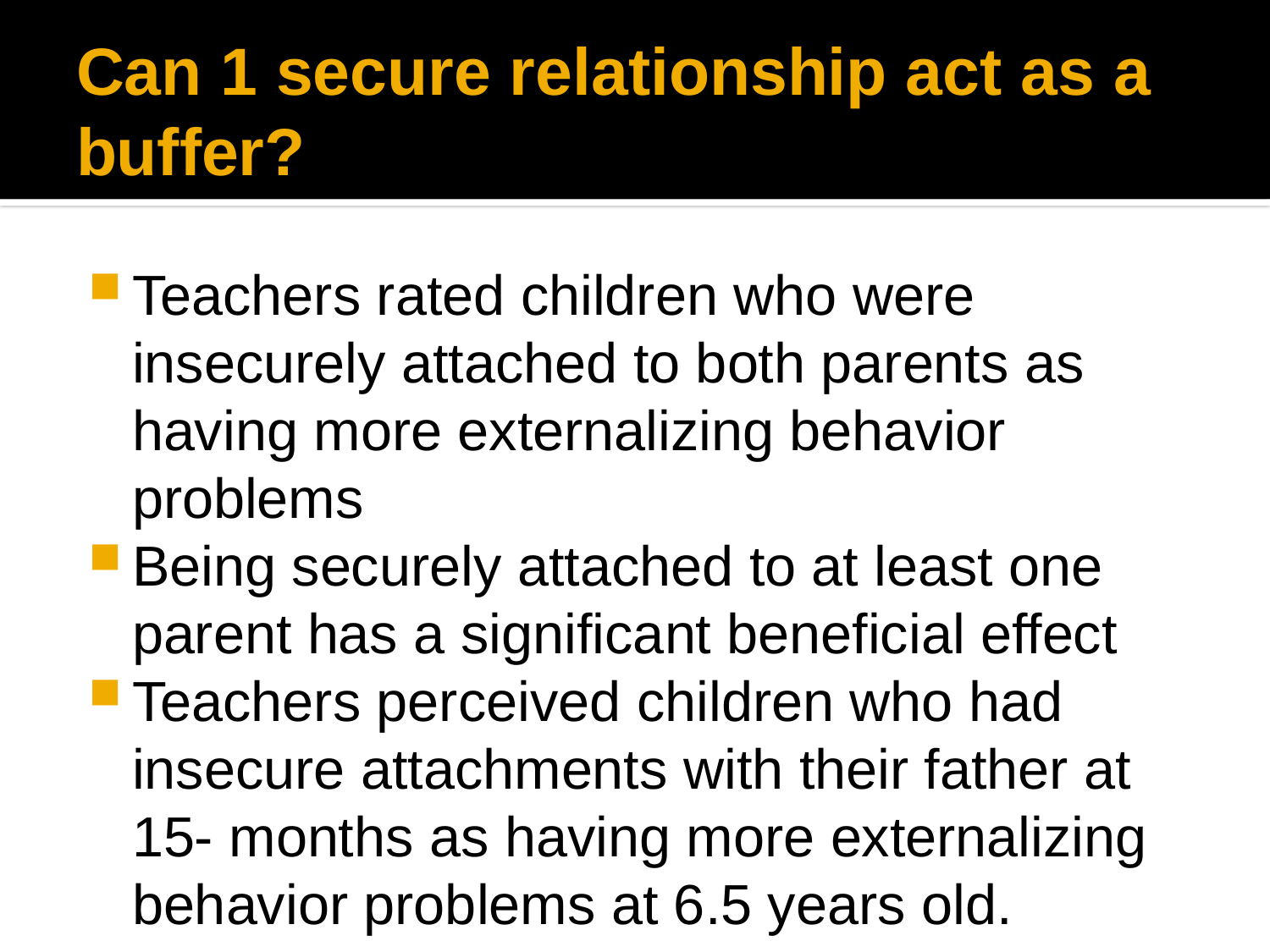

# Can 1 secure relationship act as a buffer?
Teachers rated children who were insecurely attached to both parents as having more externalizing behavior problems
Being securely attached to at least one parent has a significant beneficial effect
Teachers perceived children who had insecure attachments with their father at 15- months as having more externalizing behavior problems at 6.5 years old.